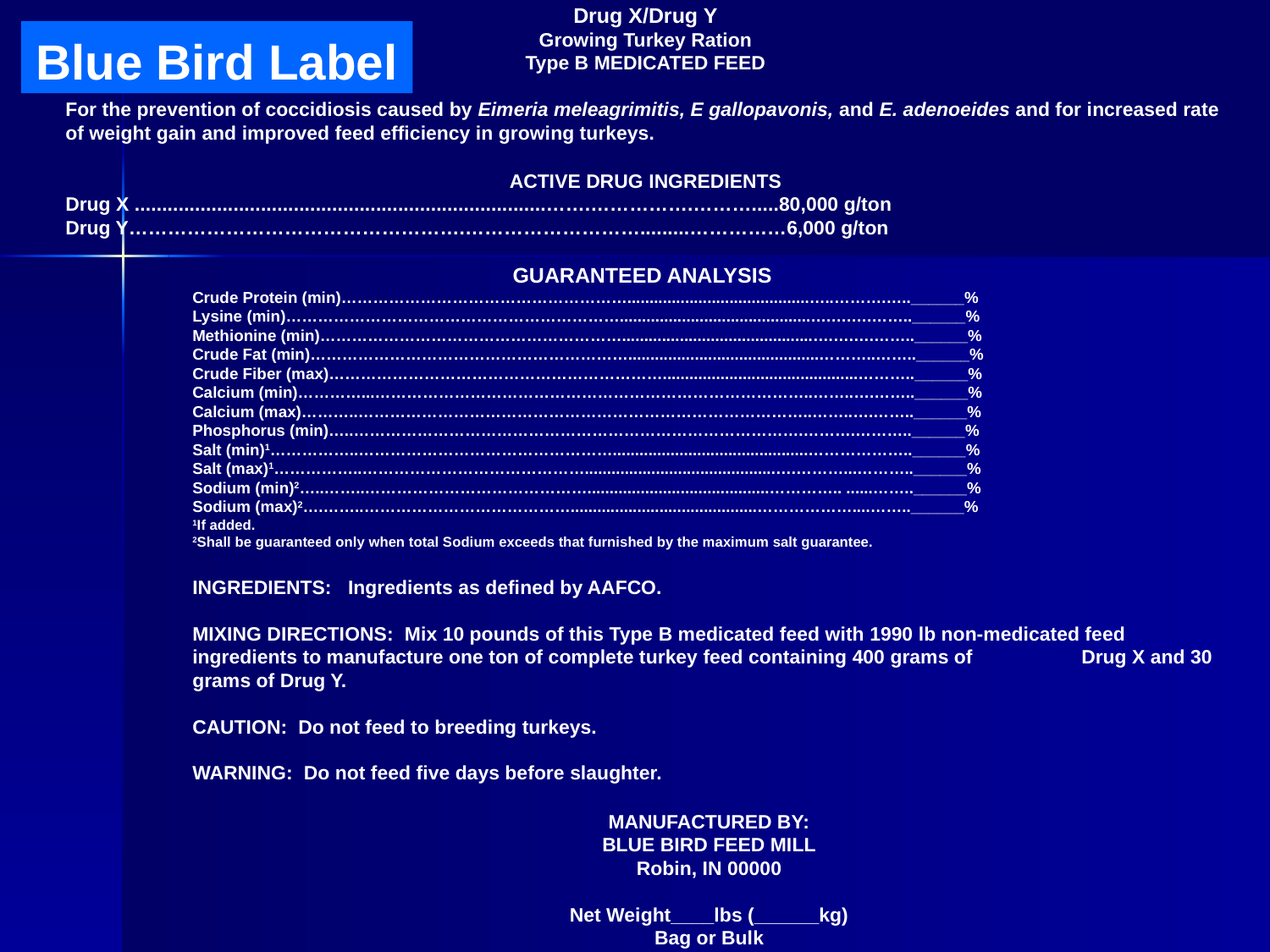

Drug X/Drug Y
Growing Turkey Ration
Type B MEDICATED FEED

For the prevention of coccidiosis caused by Eimeria meleagrimitis, E gallopavonis, and E. adenoeides and for increased rate of weight gain and improved feed efficiency in growing turkeys.

ACTIVE DRUG INGREDIENTS
	Drug X ...........................................................................…….…………….……….....80,000 g/ton
	Drug Y…………………………………………….……………………….........……………6,000 g/ton

GUARANTEED ANALYSIS
Crude Protein (min)……………………………………………….........................................…..……….…..______%
Lysine (min)………………………………………………………...........................................….….….……..______%
Methionine (min)…………………………………………………...........................................….….….……..______%
Crude Fat (min)……………………………………………………...........................................………..……..______%
Crude Fiber (max)………………………………………………………............................................………..______%
Calcium (min)…………...………………………………………………………………………..……..….……..______%
Calcium (max)………..…………………………………………………………………………..……..….……..______%
Phosphorus (min)…..………………………………………………………………………….……….………..______%
Salt (min)1……………..…………………………………………............................................………………..______%
Salt (max)1……………..……………………………………...........................................….………...………..______%
Sodium (min)2…..……..…………………………………….........................................………….. ......……..______%
Sodium (max)2….……..…………………………………..........................................………………....……..______%
1If added.
2Shall be guaranteed only when total Sodium exceeds that furnished by the maximum salt guarantee.

INGREDIENTS:   Ingredients as defined by AAFCO.

MIXING DIRECTIONS:  	Mix 10 pounds of this Type B medicated feed with 1990 lb non‑medicated feed ingredients to manufacture one ton of complete turkey feed containing 400 grams of 	Drug X and 30 grams of Drug Y.

CAUTION:  Do not feed to breeding turkeys.

WARNING:  Do not feed five days before slaughter.

MANUFACTURED BY:
BLUE BIRD FEED MILL
Robin, IN 00000

Net Weight____lbs (______kg)
Bag or Bulk

# Blue Bird Label